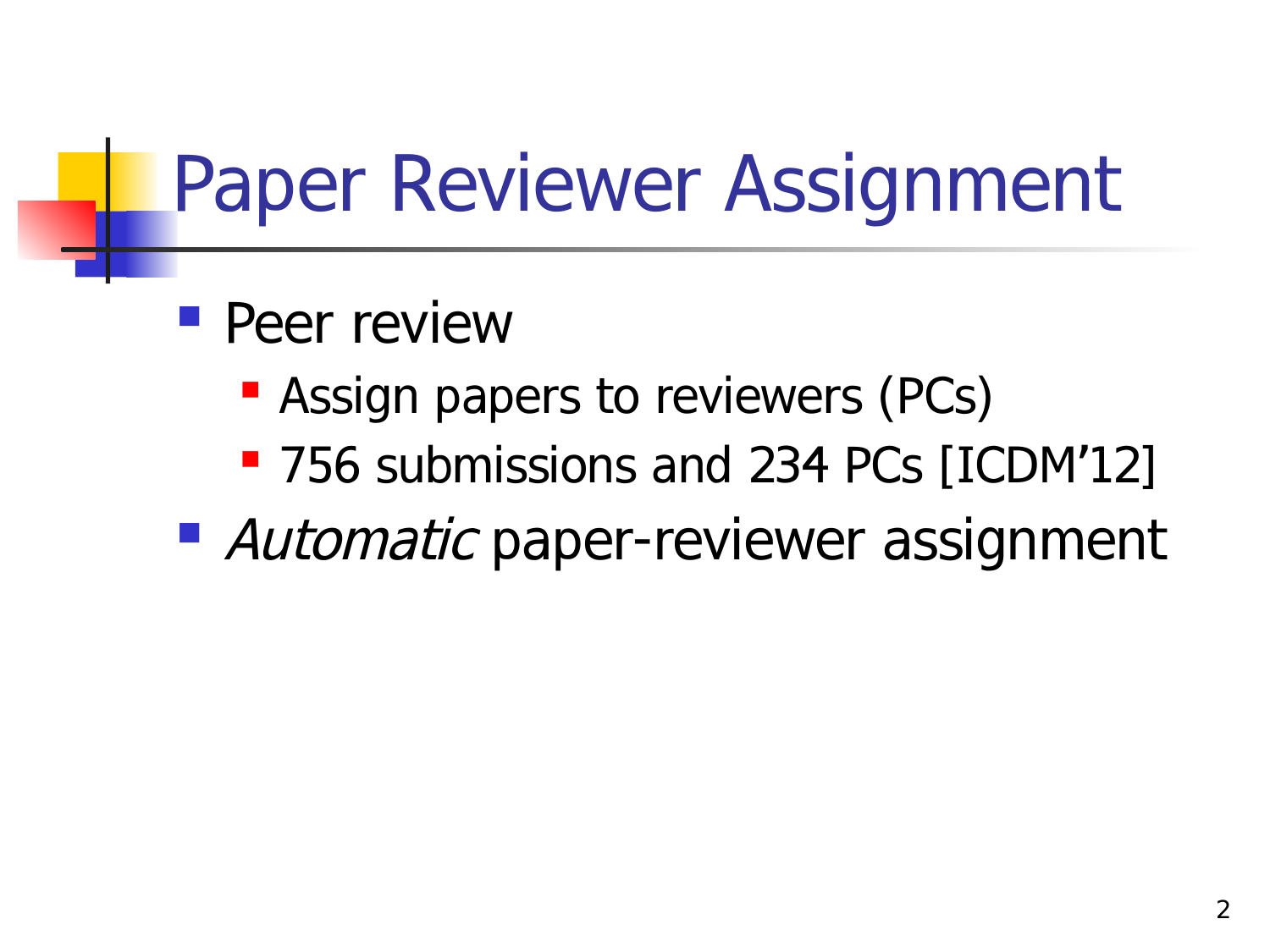

# Paper Reviewer Assignment
Peer review
Assign papers to reviewers (PCs)
756 submissions and 234 PCs [ICDM’12]
Automatic paper-reviewer assignment
2